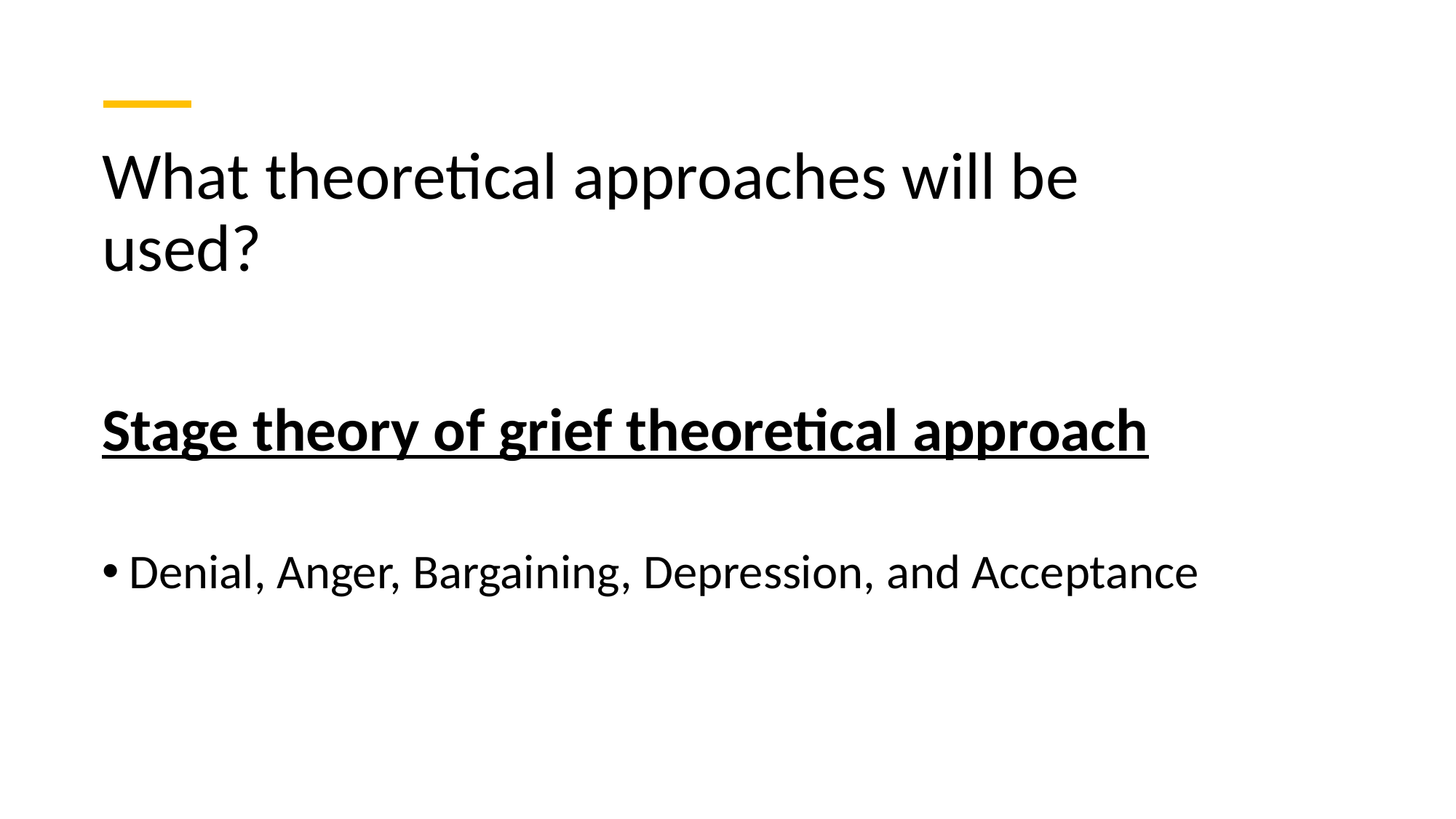

# What theoretical approaches will be used?
Stage theory of grief theoretical approach

Denial, Anger, Bargaining, Depression, and Acceptance